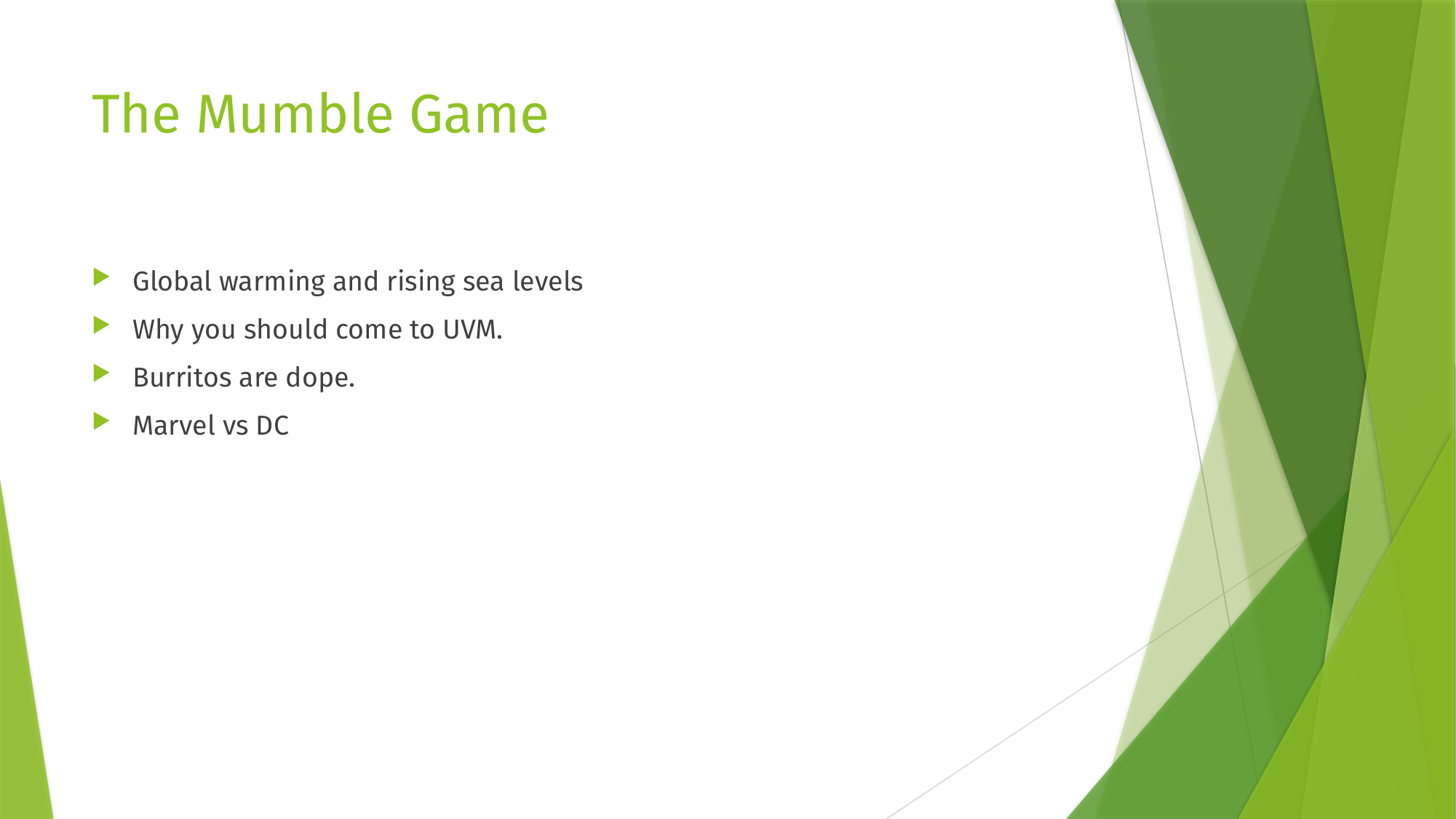

# The Mumble Game
Global warming and rising sea levels
Why you should come to UVM.
Burritos are dope.
Marvel vs DC